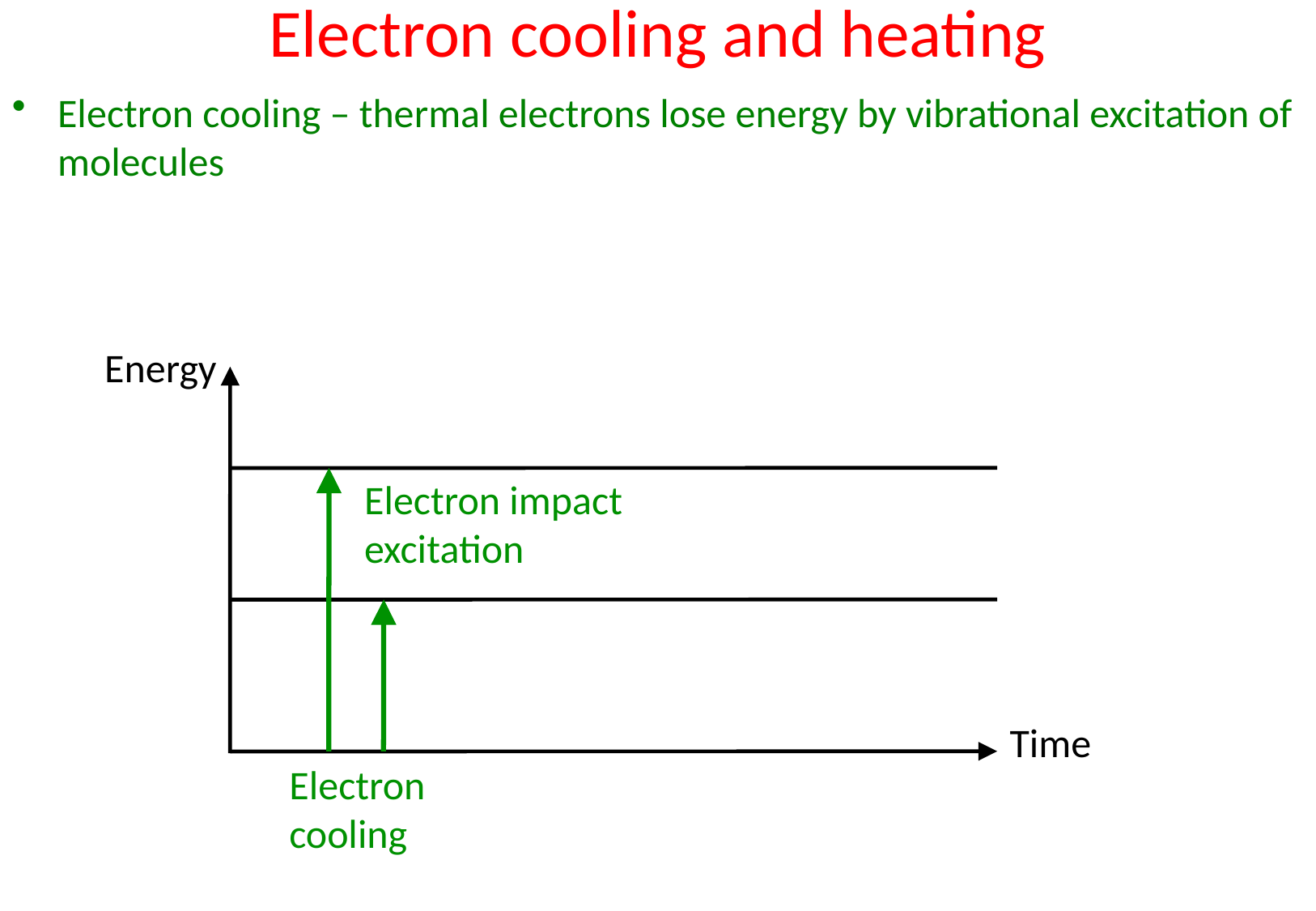

Electron cooling and heating

Electron cooling – thermal electrons lose energy by vibrational excitation of molecules

Energy

Electron impact
excitation

Time

Electron cooling